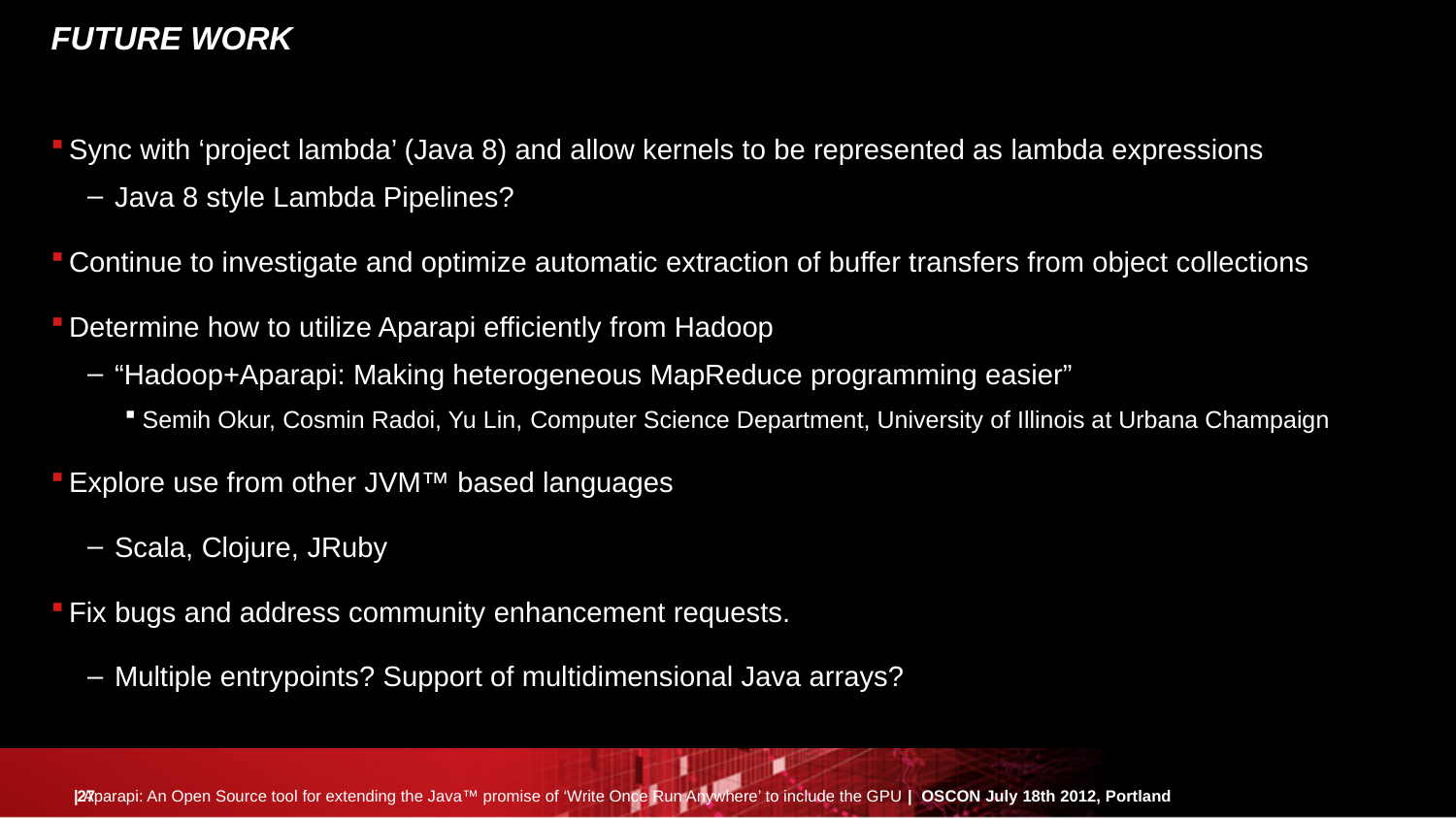

# Future work
Sync with ‘project lambda’ (Java 8) and allow kernels to be represented as lambda expressions
Java 8 style Lambda Pipelines?
Continue to investigate and optimize automatic extraction of buffer transfers from object collections
Determine how to utilize Aparapi efficiently from Hadoop
“Hadoop+Aparapi: Making heterogeneous MapReduce programming easier”
Semih Okur, Cosmin Radoi, Yu Lin, Computer Science Department, University of Illinois at Urbana Champaign
Explore use from other JVM™ based languages
Scala, Clojure, JRuby
Fix bugs and address community enhancement requests.
Multiple entrypoints? Support of multidimensional Java arrays?